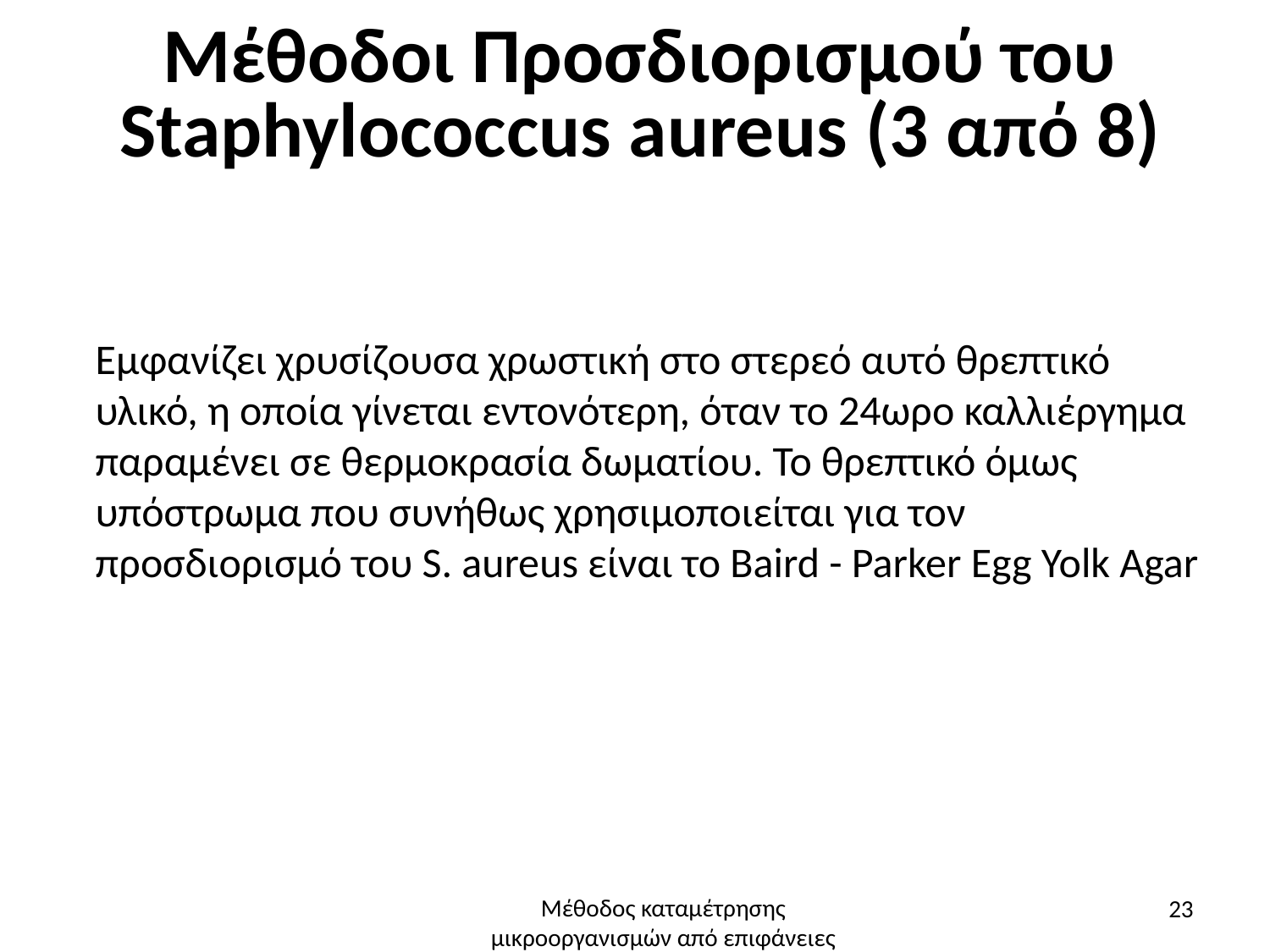

# Μέθοδοι Προσδιορισμού του Staphylococcus aureus (3 από 8)
Εμφανίζει χρυσίζουσα χρωστική στο στερεό αυτό θρεπτικό υλικό, η οποία γίνεται εντονότερη, όταν το 24ωρο καλλιέργημα παραμένει σε θερμοκρασία δωματίου. Το θρεπτικό όμως υπόστρωμα που συνήθως χρησιμοποιείται για τον προσδιορισμό του S. aureus είναι το Baird - Parker Egg Yolk Agar

23
Μέθοδος καταμέτρησης μικροοργανισμών από επιφάνειες